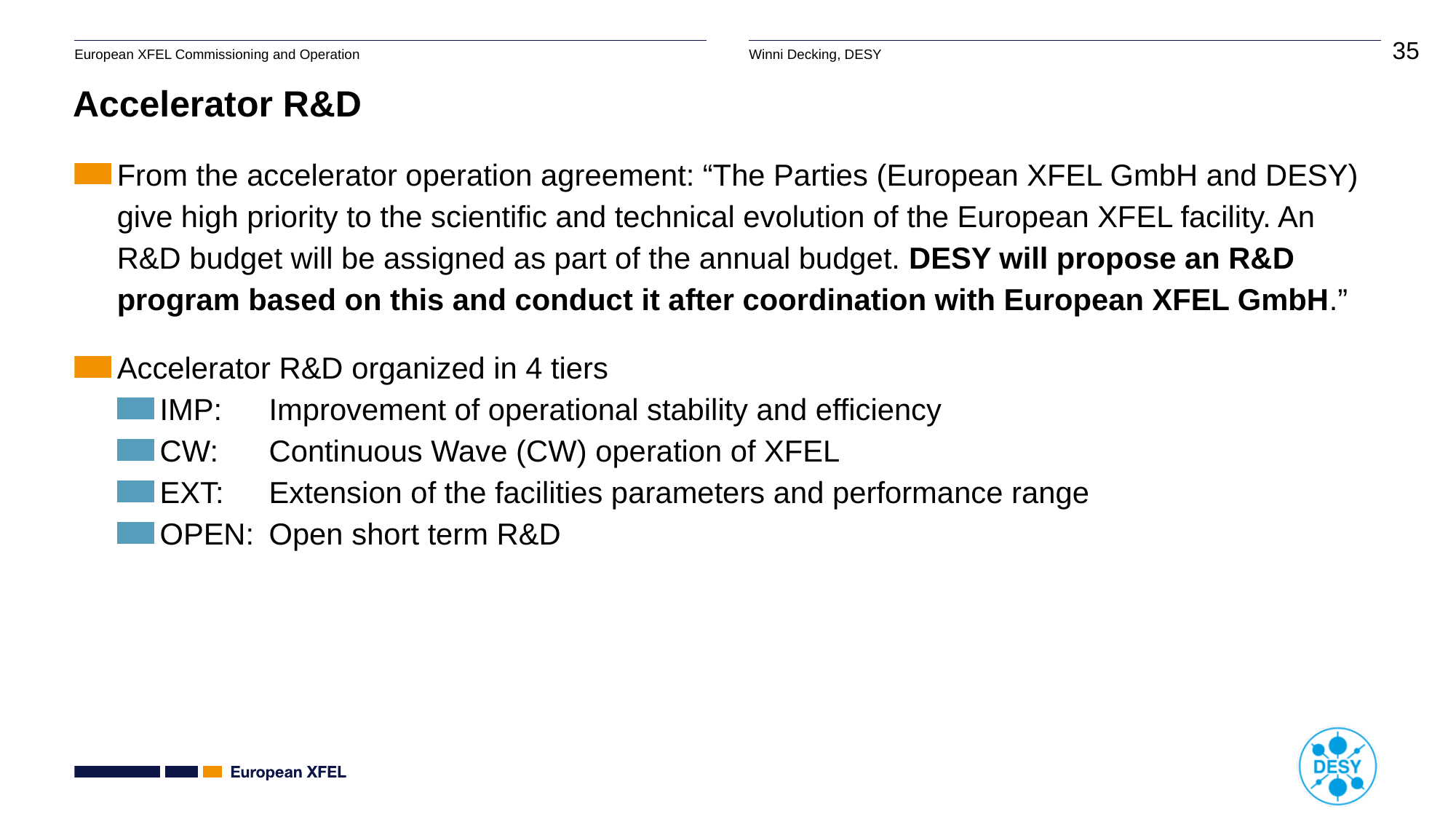

# Accelerator R&D
From the accelerator operation agreement: “The Parties (European XFEL GmbH and DESY) give high priority to the scientific and technical evolution of the European XFEL facility. An R&D budget will be assigned as part of the annual budget. DESY will propose an R&D program based on this and conduct it after coordination with European XFEL GmbH.”
Accelerator R&D organized in 4 tiers
IMP: 	Improvement of operational stability and efficiency
CW: 	Continuous Wave (CW) operation of XFEL
EXT: 	Extension of the facilities parameters and performance range
OPEN: 	Open short term R&D